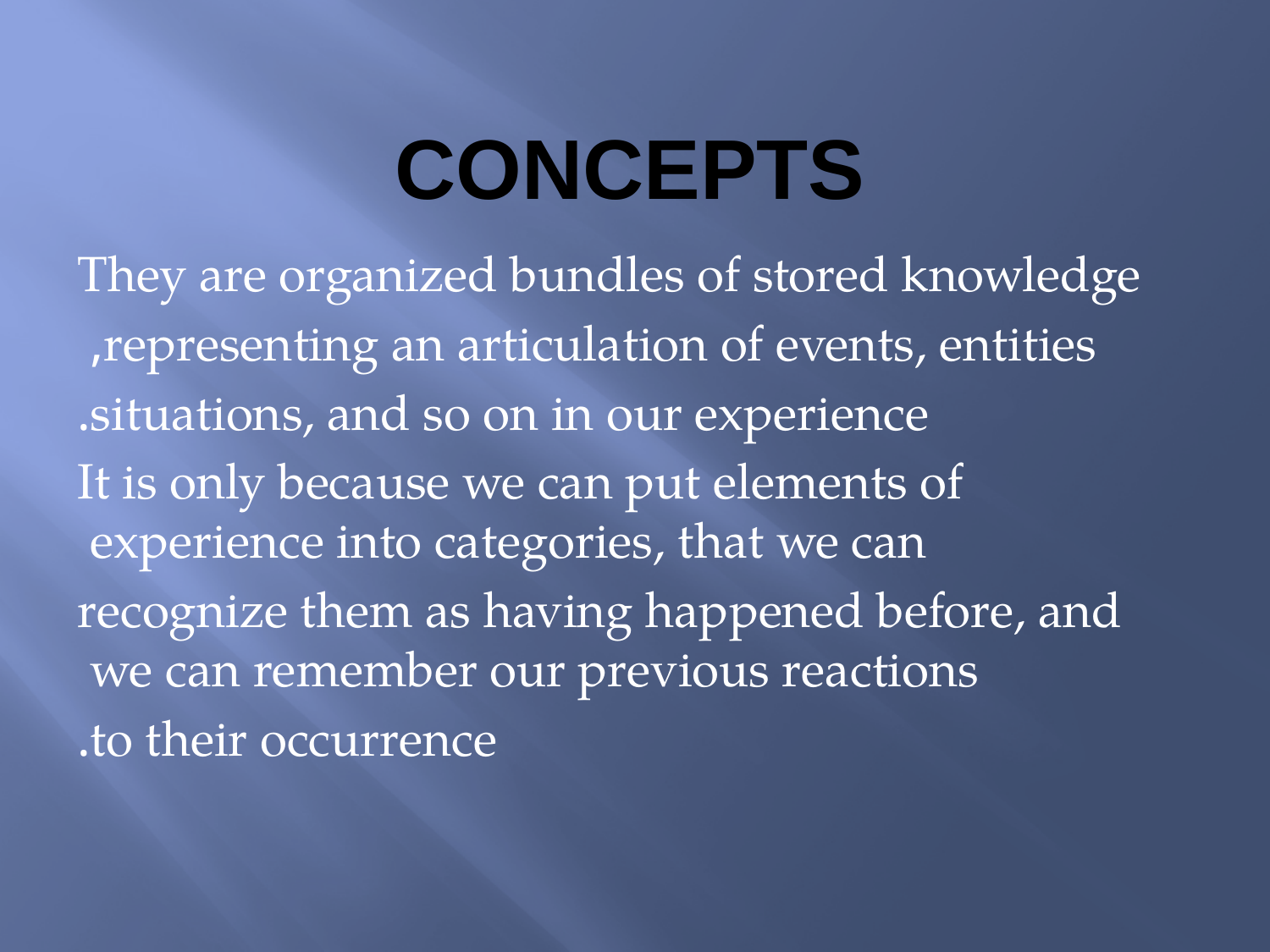

# concepts
They are organized bundles of stored knowledge
representing an articulation of events, entities,
situations, and so on in our experience.
It is only because we can put elements of experience into categories, that we can
recognize them as having happened before, and we can remember our previous reactions
to their occurrence.